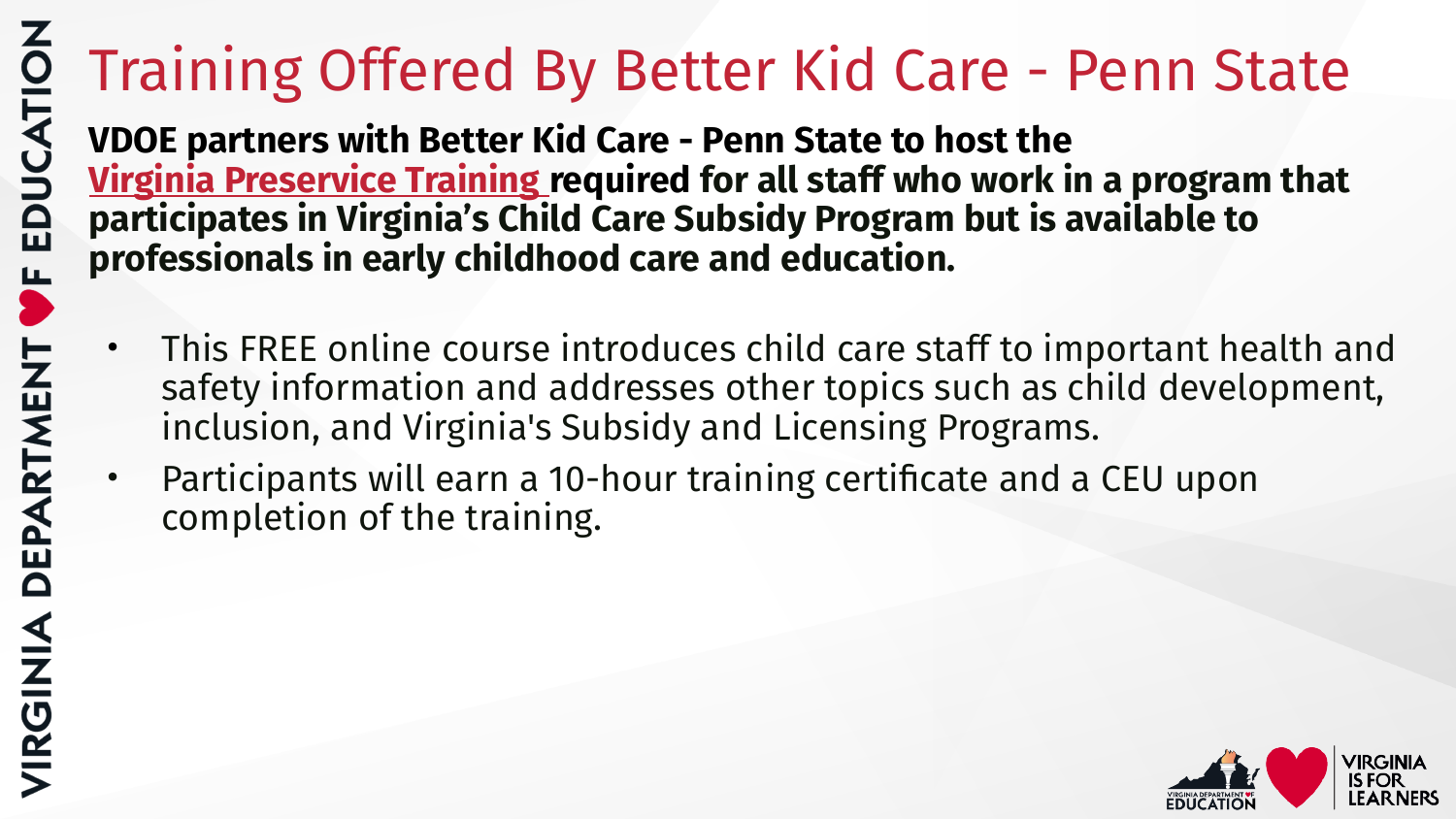

# Training Offered By Better Kid Care - Penn State
VDOE partners with Better Kid Care - Penn State to host the Virginia Preservice Training required for all staff who work in a program that participates in Virginia’s Child Care Subsidy Program but is available to professionals in early childhood care and education.

This FREE online course introduces child care staff to important health and safety information and addresses other topics such as child development, inclusion, and Virginia's Subsidy and Licensing Programs.
Participants will earn a 10-hour training certificate and a CEU upon completion of the training.